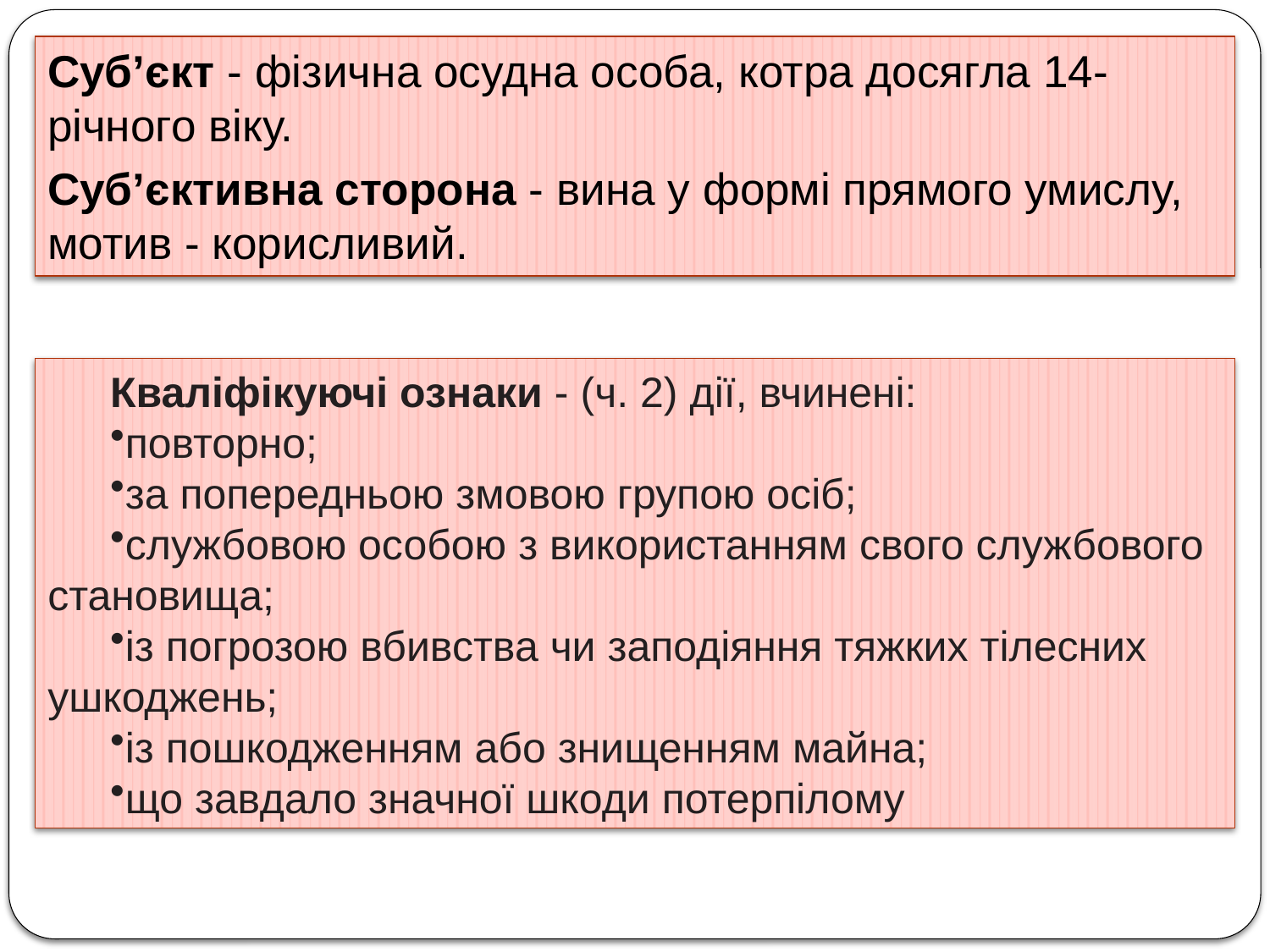

Суб’єкт - фізична осудна особа, котра досягла 14-річного віку.
Суб’єктивна сторона - вина у формі прямого умислу, мотив - корисливий.

Кваліфікуючі ознаки - (ч. 2) дії, вчинені:
повторно;
за попередньою змовою групою осіб;
службовою особою з використанням свого службового становища;
із погрозою вбивства чи заподіяння тяжких тілесних ушкоджень;
із пошкодженням або знищенням майна;
що завдало значної шкоди потерпілому